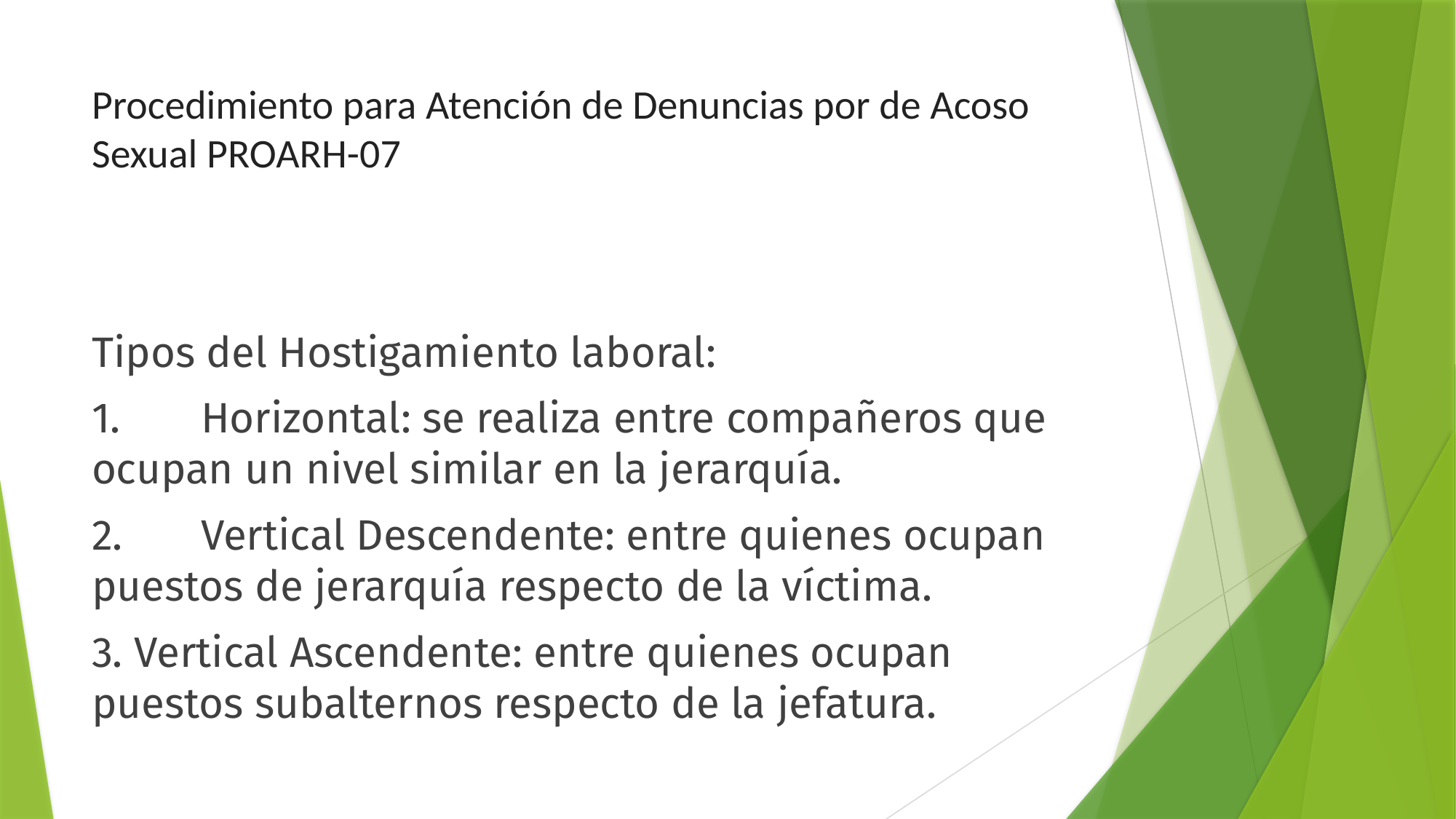

# Procedimiento para Atención de Denuncias por de Acoso Sexual PROARH-07
Tipos del Hostigamiento laboral:
1.	Horizontal: se realiza entre compañeros que ocupan un nivel similar en la jerarquía.
2.	Vertical Descendente: entre quienes ocupan puestos de jerarquía respecto de la víctima.
3. Vertical Ascendente: entre quienes ocupan puestos subalternos respecto de la jefatura.